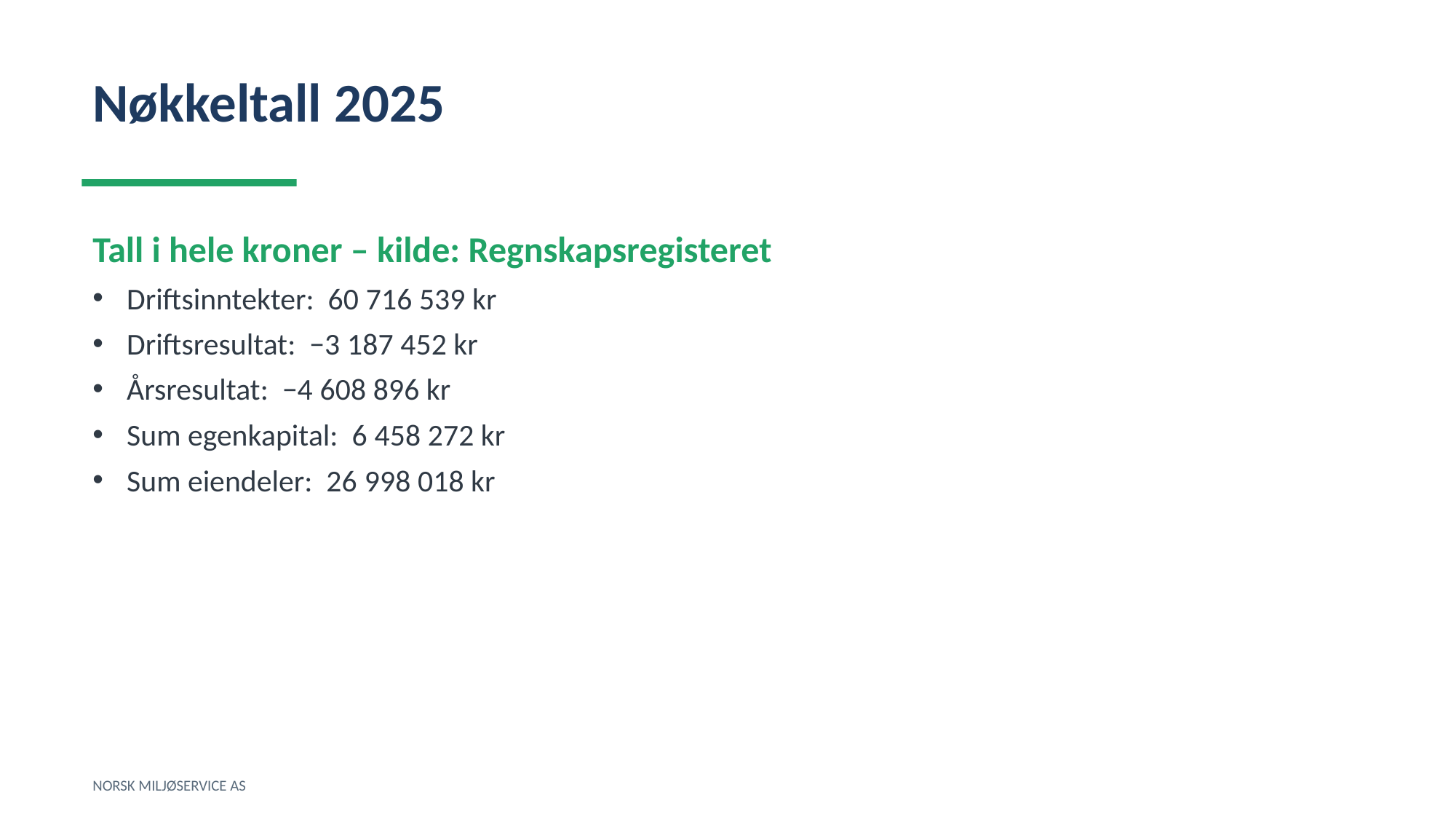

Nøkkeltall 2025

Tall i hele kroner – kilde: Regnskapsregisteret
Driftsinntekter:  60 716 539 kr
Driftsresultat:  −3 187 452 kr
Årsresultat:  −4 608 896 kr
Sum egenkapital:  6 458 272 kr
Sum eiendeler:  26 998 018 kr
NORSK MILJØSERVICE AS